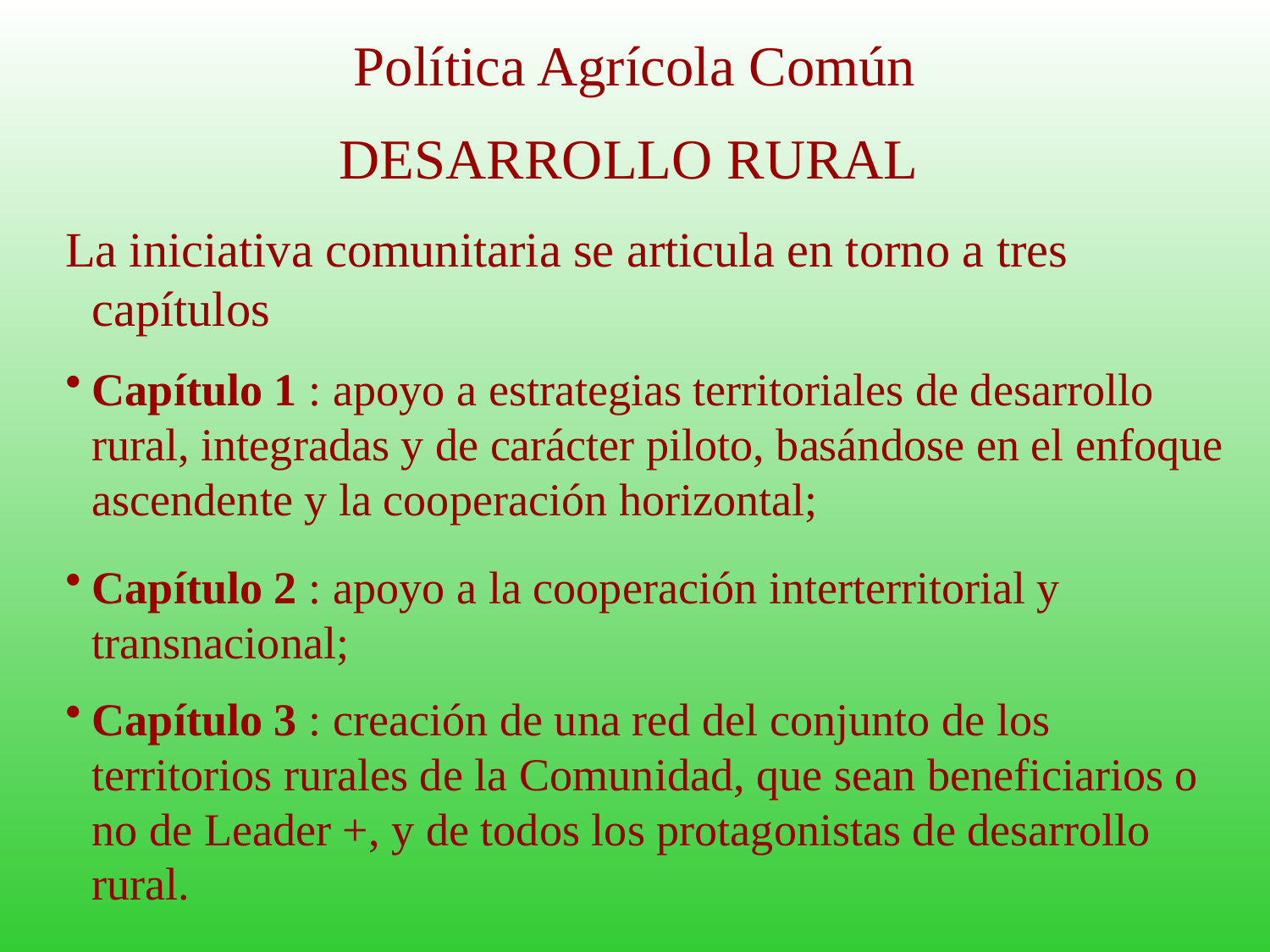

# Política Agrícola Común
DESARROLLO RURAL
La iniciativa comunitaria se articula en torno a tres capítulos

Capítulo 1 : apoyo a estrategias territoriales de desarrollo rural, integradas y de carácter piloto, basándose en el enfoque ascendente y la cooperación horizontal;

Capítulo 2 : apoyo a la cooperación interterritorial y transnacional;

Capítulo 3 : creación de una red del conjunto de los territorios rurales de la Comunidad, que sean beneficiarios o no de Leader +, y de todos los protagonistas de desarrollo rural.